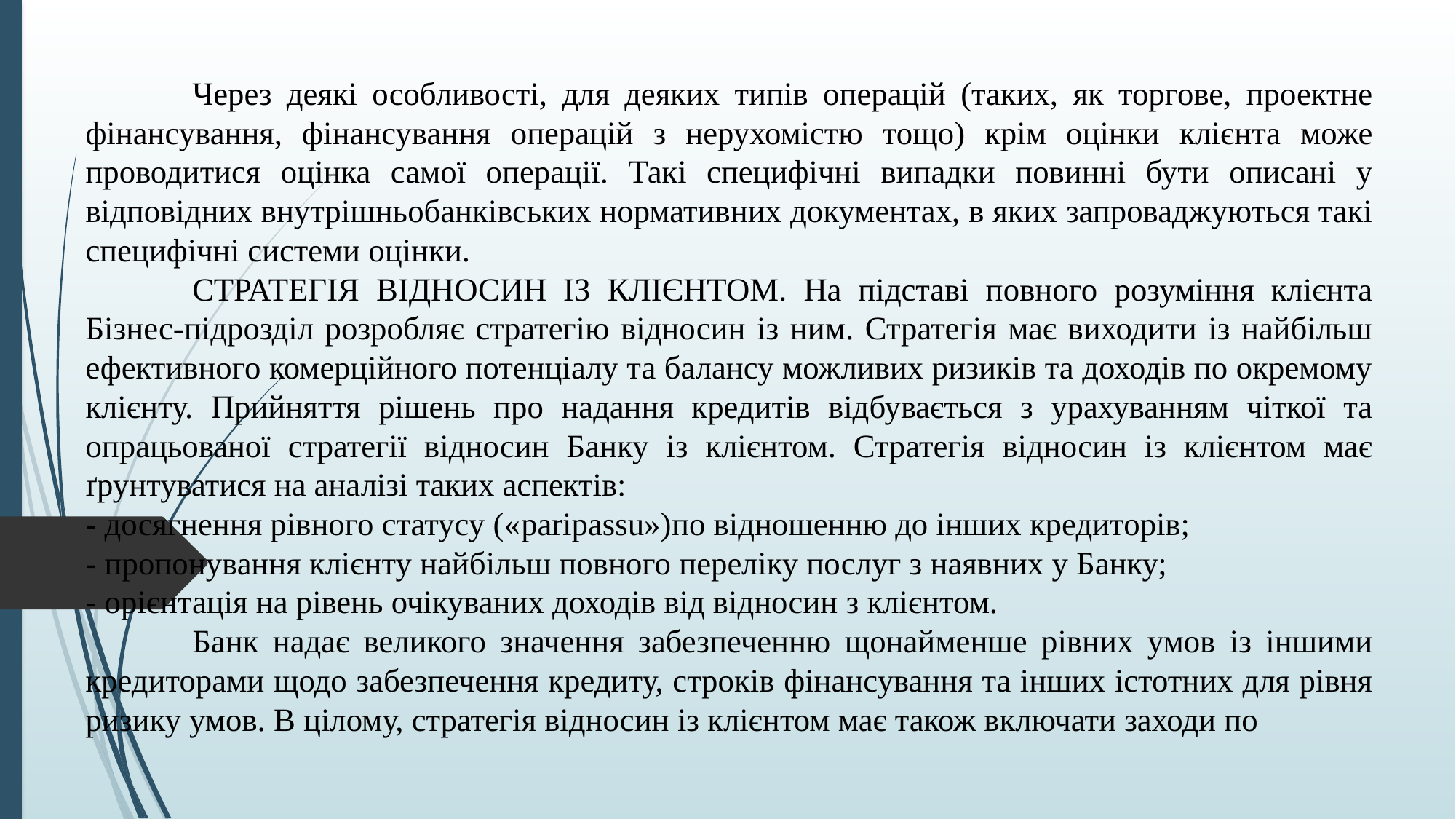

Через деякі особливості, для деяких типів операцій (таких, як торгове, проектне фінансування, фінансування операцій з нерухомістю тощо) крім оцінки клієнта може проводитися оцінка самої операції. Такі специфічні випадки повинні бути описані у відповідних внутрішньобанківських нормативних документах, в яких запроваджуються такі специфічні системи оцінки.
	СТРАТЕГІЯ ВІДНОСИН ІЗ КЛІЄНТОМ. На підставі повного розуміння клієнта Бізнес-підрозділ розробляє стратегію відносин із ним. Стратегія має виходити із найбільш ефективного комерційного потенціалу та балансу можливих ризиків та доходів по окремому клієнту. Прийняття рішень про надання кредитів відбувається з урахуванням чіткої та опрацьованої стратегії відносин Банку із клієнтом. Стратегія відносин із клієнтом має ґрунтуватися на аналізі таких аспектів:
- досягнення рівного статусу («paripassu»)по відношенню до інших кредиторів;
- пропонування клієнту найбільш повного переліку послуг з наявних у Банку;
- орієнтація на рівень очікуваних доходів від відносин з клієнтом.
	Банк надає великого значення забезпеченню щонайменше рівних умов із іншими кредиторами щодо забезпечення кредиту, строків фінансування та інших істотних для рівня ризику умов. В цілому, стратегія відносин із клієнтом має також включати заходи по